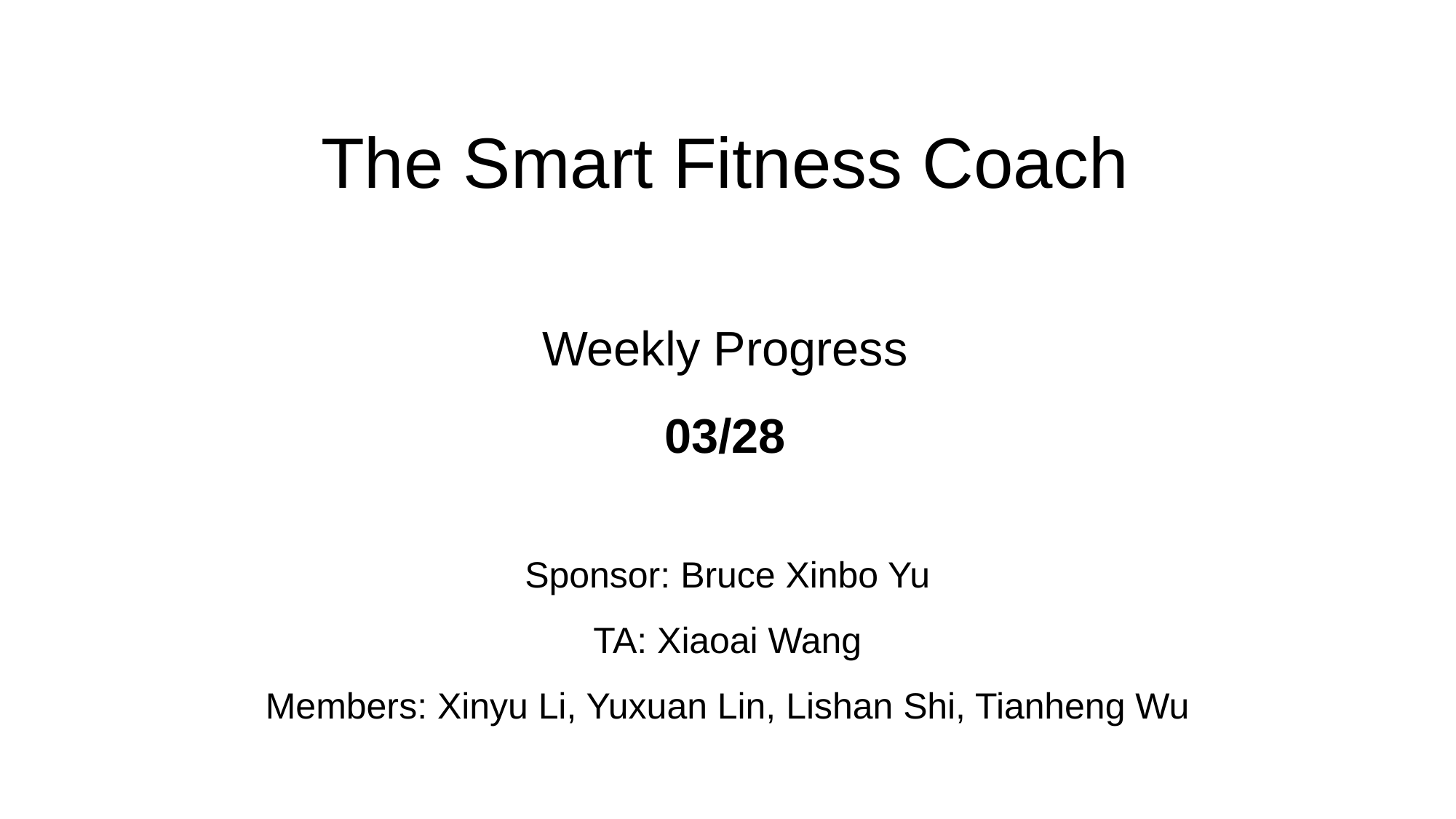

The Smart Fitness Coach
Weekly Progress
03/28

Sponsor: Bruce Xinbo Yu
TA: Xiaoai Wang
Members: Xinyu Li, Yuxuan Lin, Lishan Shi, Tianheng Wu